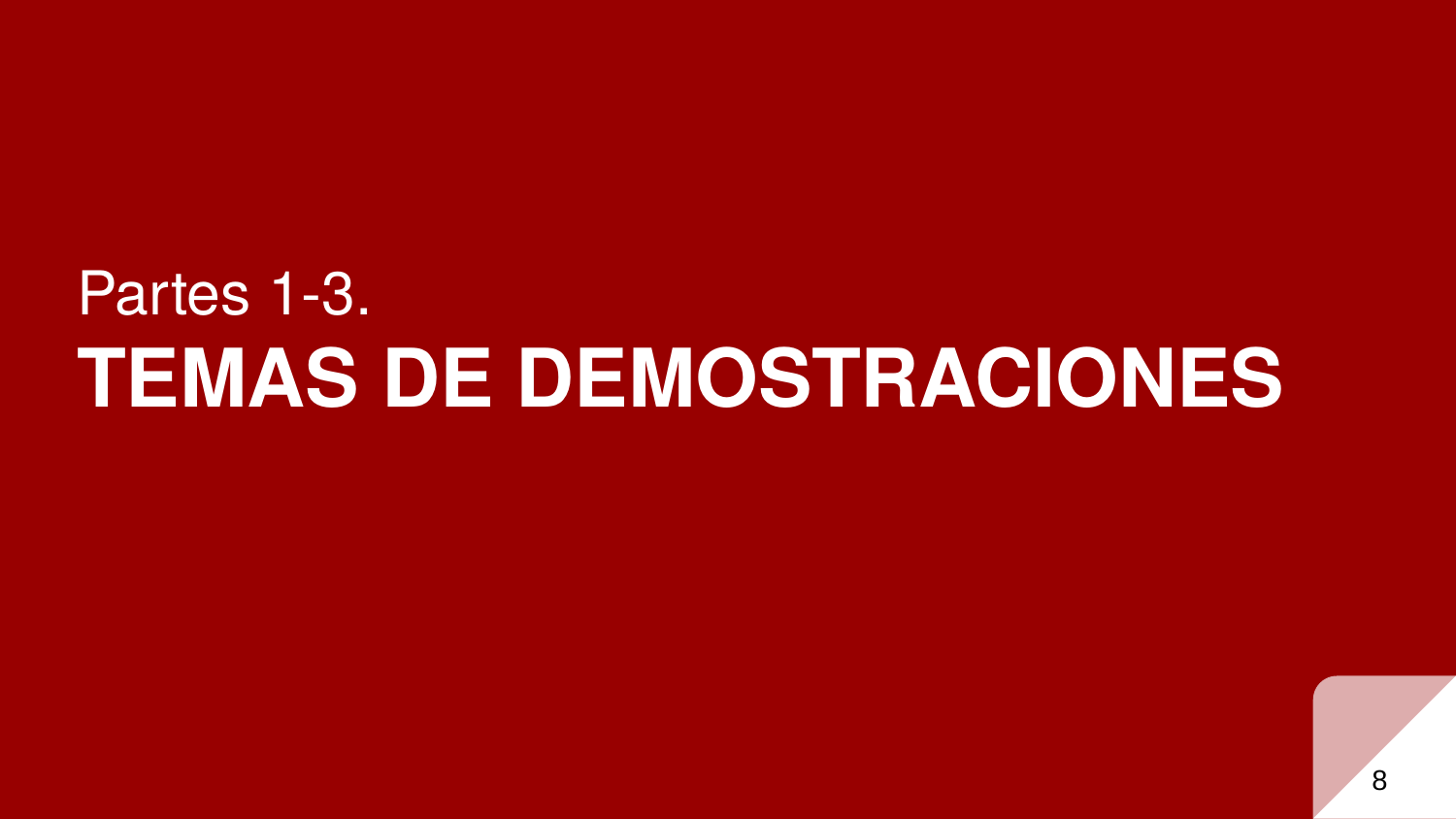

# Partes 1-3. TEMAS DE DEMOSTRACIONES
8